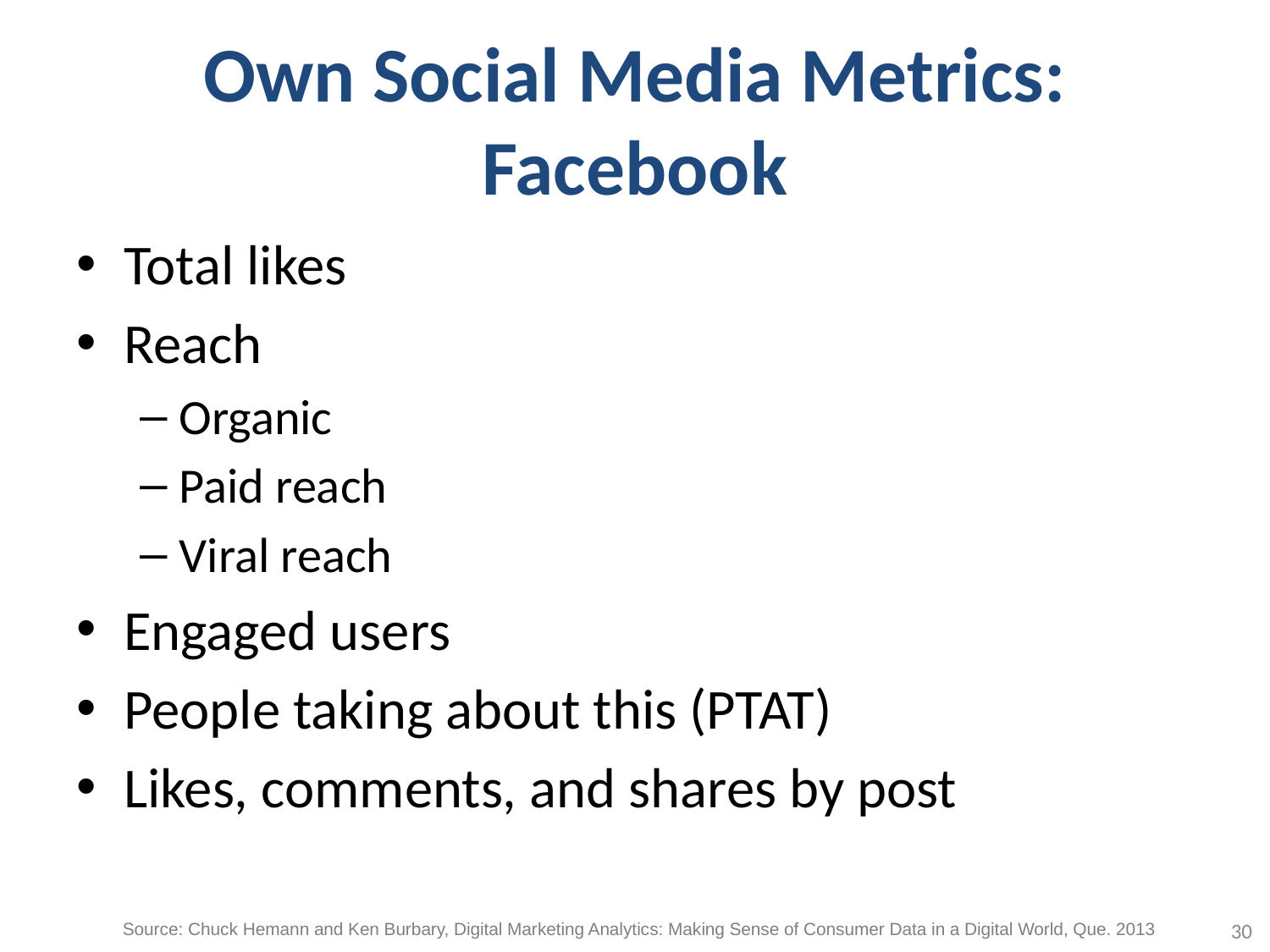

# Own Social Media Metrics: Facebook
Total likes
Reach
Organic
Paid reach
Viral reach
Engaged users
People taking about this (PTAT)
Likes, comments, and shares by post
30
Source: Chuck Hemann and Ken Burbary, Digital Marketing Analytics: Making Sense of Consumer Data in a Digital World, Que. 2013